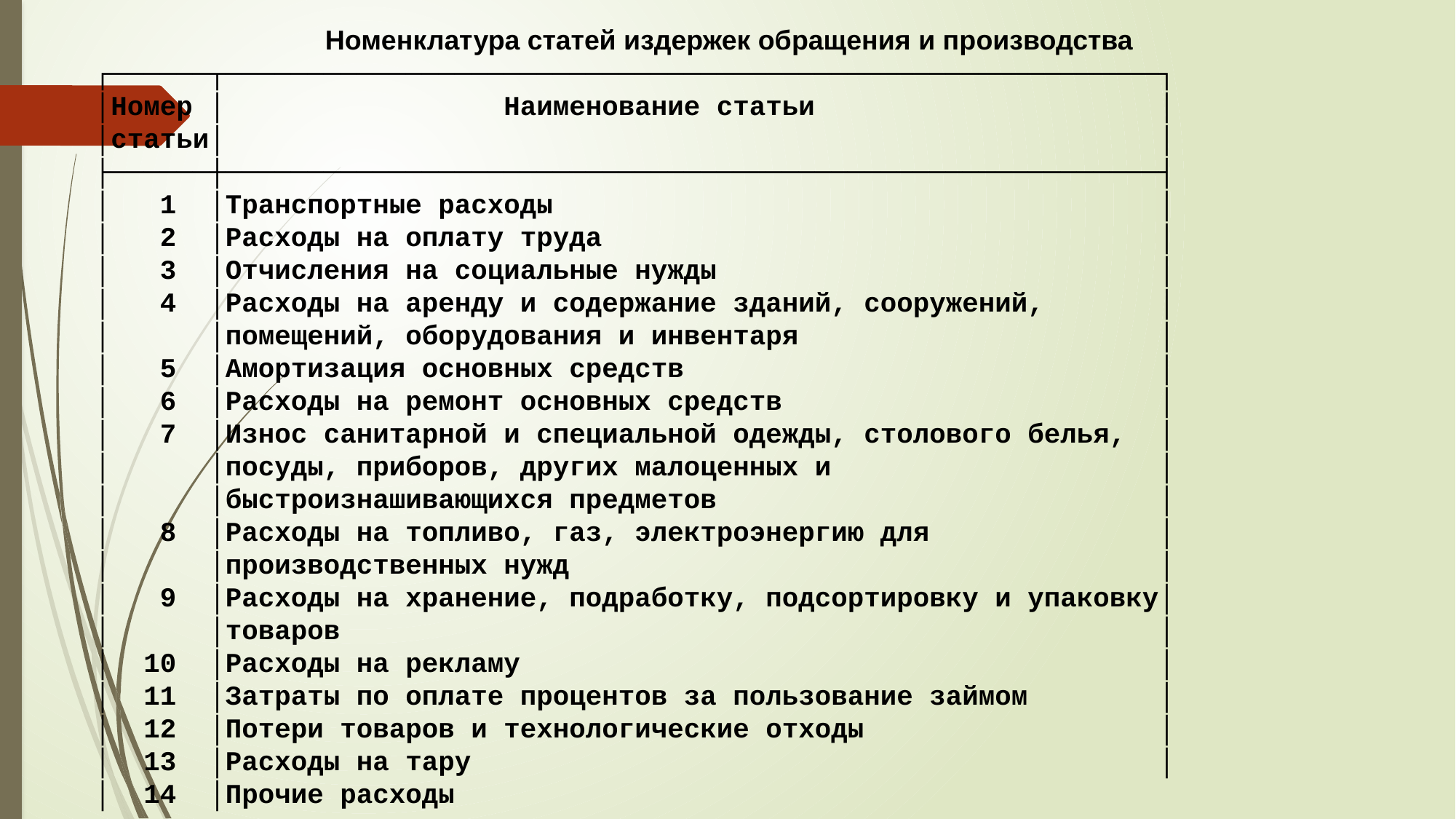

Номенклатура статей издержек обращения и производства
┌──────┬─────────────────────────────────────────────────────────┐
│Номер │                 Наименование статьи                     │
│статьи│                                                         │
├──────┼─────────────────────────────────────────────────────────┤
│   1  │Транспортные расходы                                     │
│   2  │Расходы на оплату труда                                  │
│   3  │Отчисления на социальные нужды                           │
│   4  │Расходы на аренду и содержание зданий, сооружений,       │
│      │помещений, оборудования и инвентаря                      │
│   5  │Амортизация основных средств                             │
│   6  │Расходы на ремонт основных средств                       │
│   7  │Износ санитарной и специальной одежды, столового белья,  │
│      │посуды, приборов, других малоценных и                    │
│      │быстроизнашивающихся предметов                           │
│   8  │Расходы на топливо, газ, электроэнергию для              │
│      │производственных нужд                                    │
│   9  │Расходы на хранение, подработку, подсортировку и упаковку│
│      │товаров                                                  │
│  10  │Расходы на рекламу                                       │
│  11  │Затраты по оплате процентов за пользование займом        │
│  12  │Потери товаров и технологические отходы                  │
│  13  │Расходы на тару                                          │
│  14  │Прочие расходы